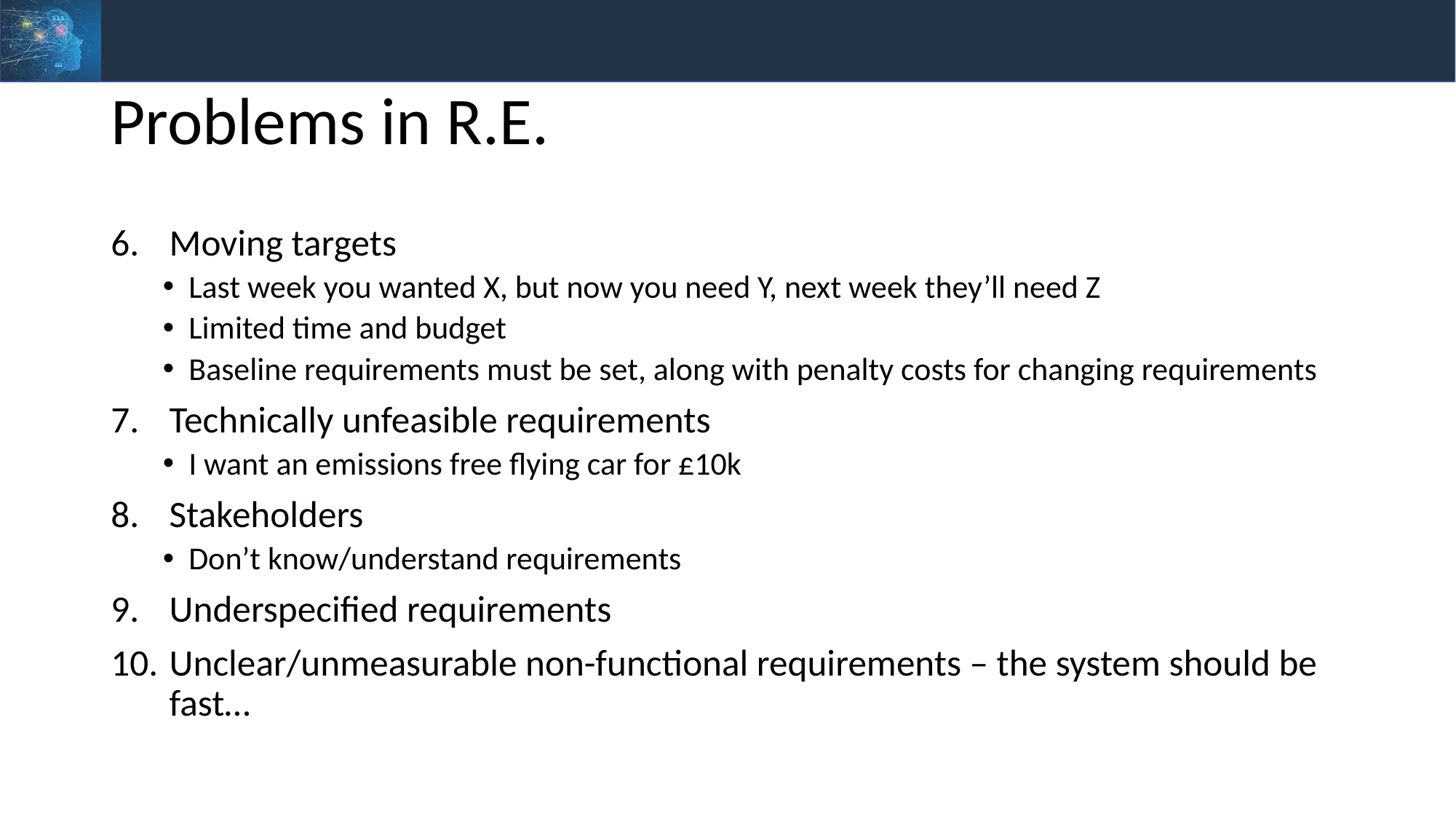

# Problems in R.E.
Moving targets
Last week you wanted X, but now you need Y, next week they’ll need Z
Limited time and budget
Baseline requirements must be set, along with penalty costs for changing requirements
Technically unfeasible requirements
I want an emissions free flying car for £10k
Stakeholders
Don’t know/understand requirements
Underspecified requirements
Unclear/unmeasurable non-functional requirements – the system should be fast…